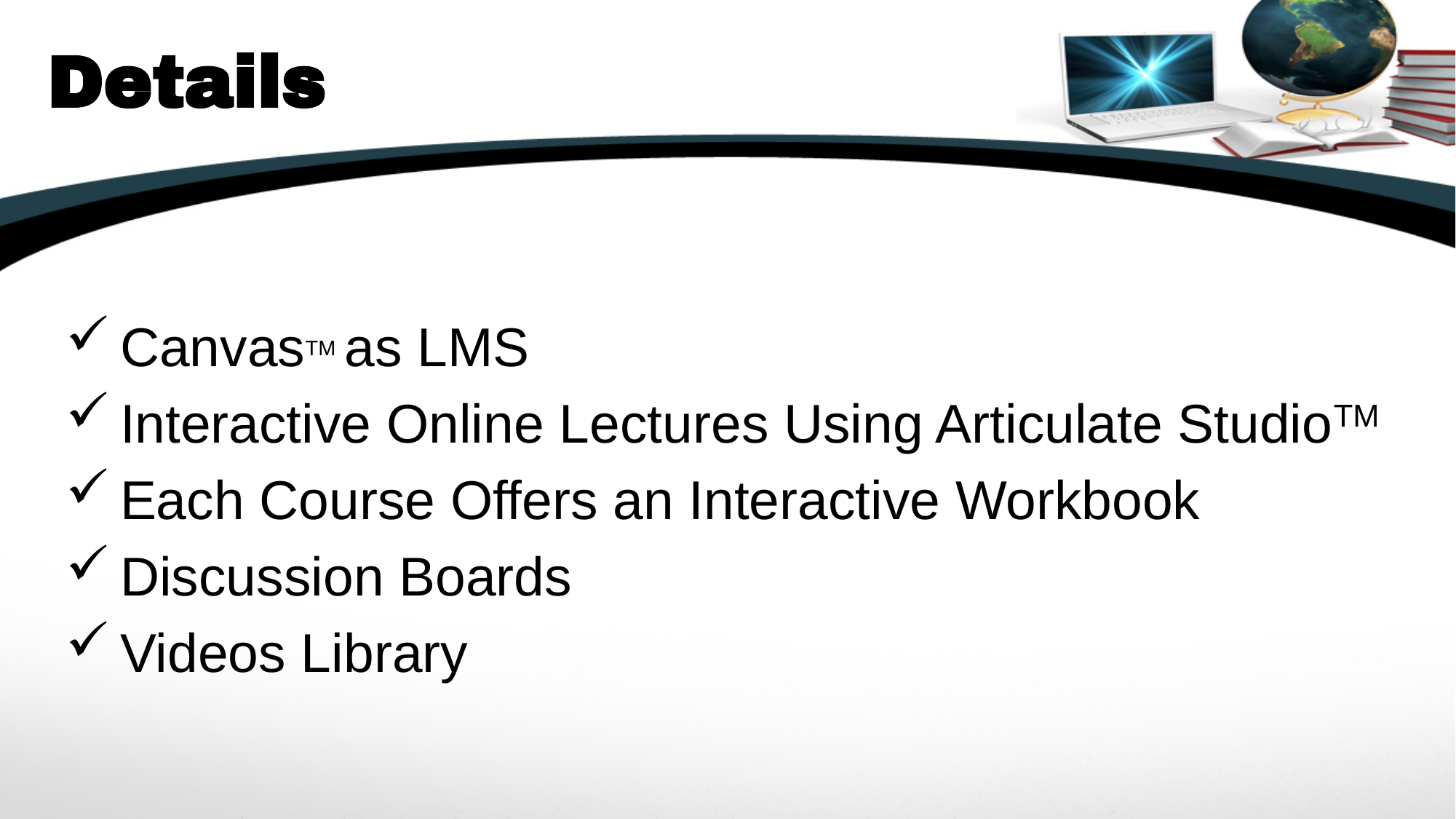

# Details
CanvasTM as LMS
Interactive Online Lectures Using Articulate StudioTM
Each Course Offers an Interactive Workbook
Discussion Boards
Videos Library